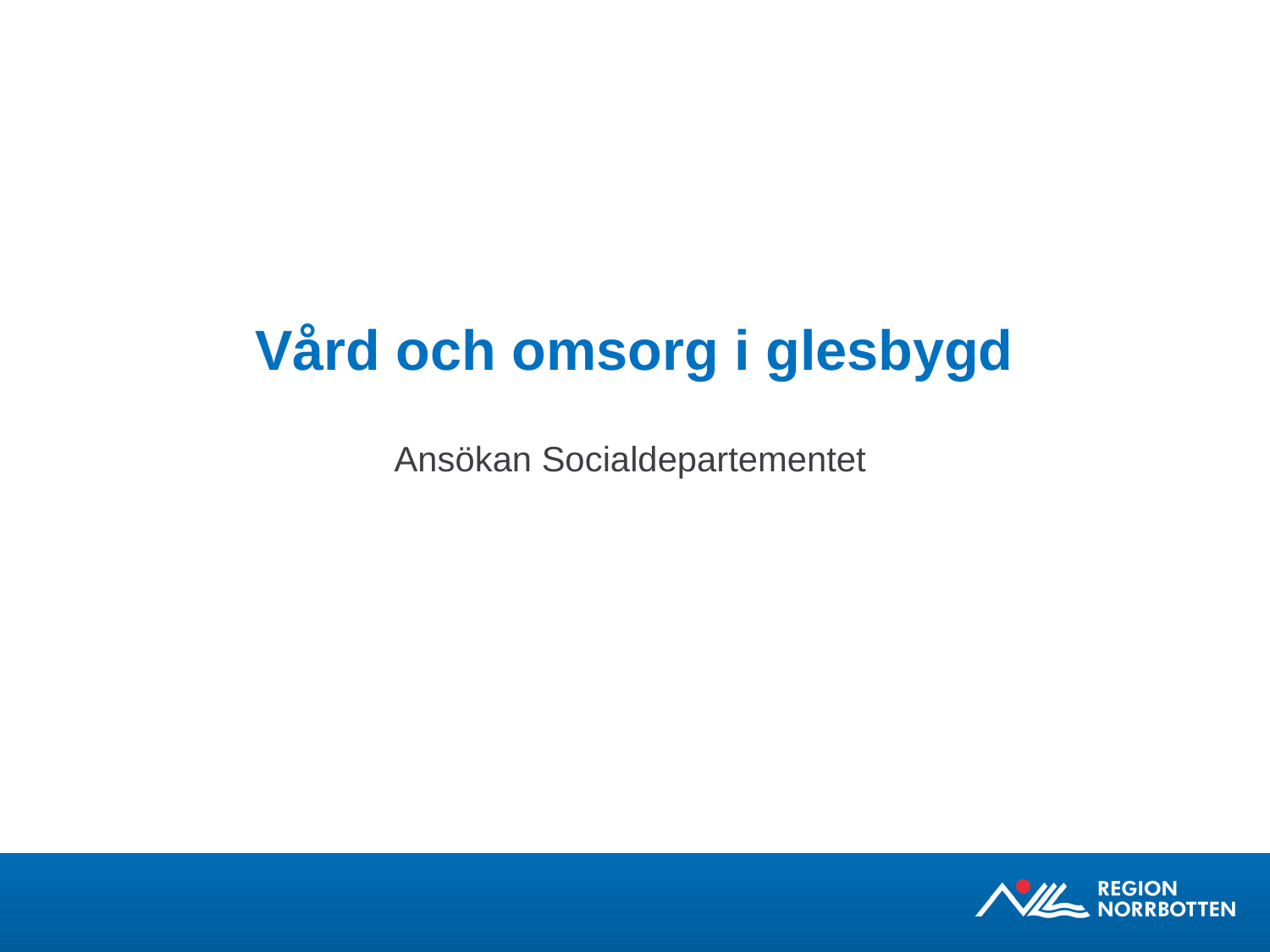

# Vård och omsorg i glesbygd
Ansökan Socialdepartementet